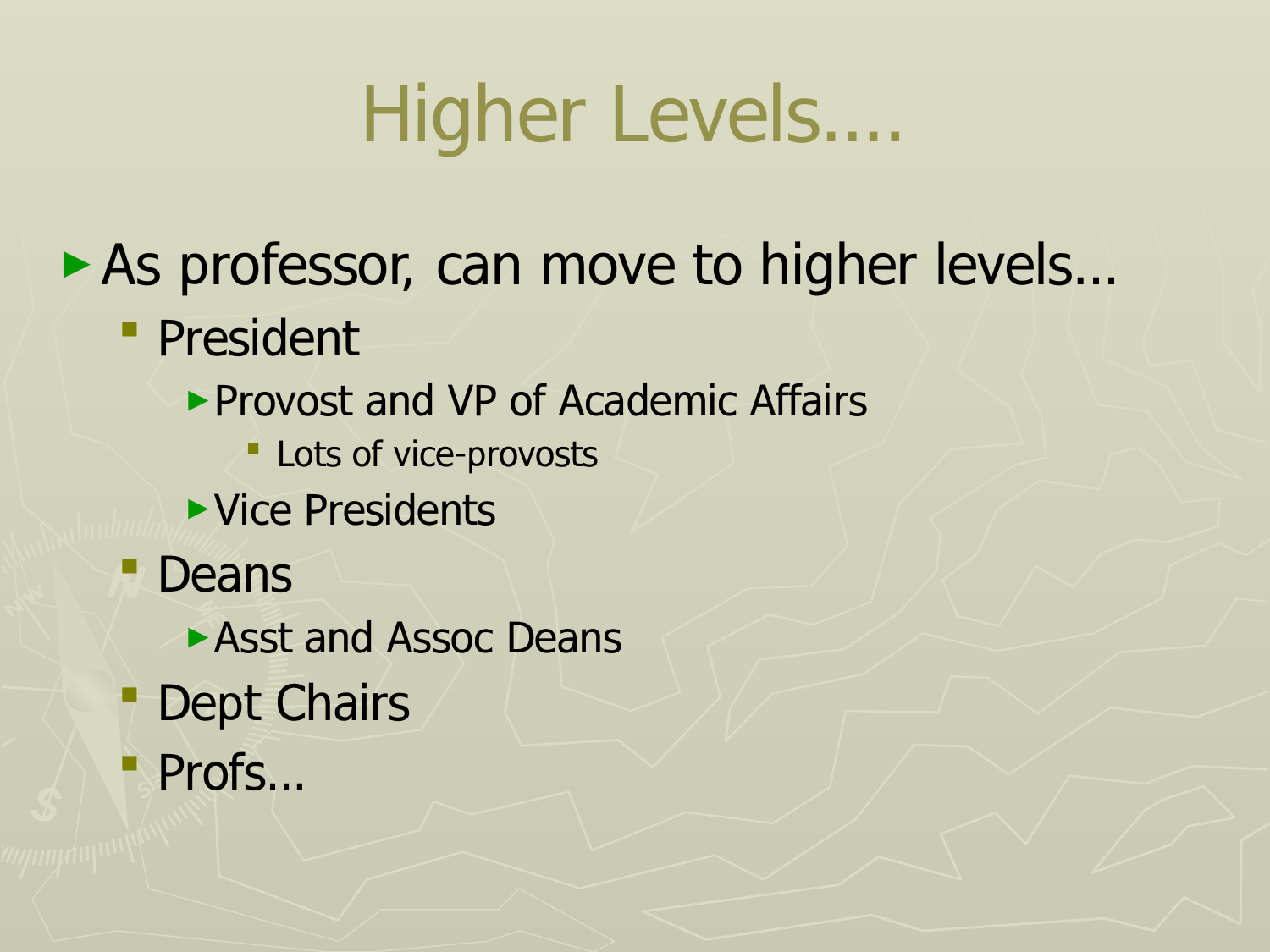

# Higher Levels….
As professor, can move to higher levels…
President
Provost and VP of Academic Affairs
Lots of vice-provosts
Vice Presidents
Deans
Asst and Assoc Deans
Dept Chairs
Profs…